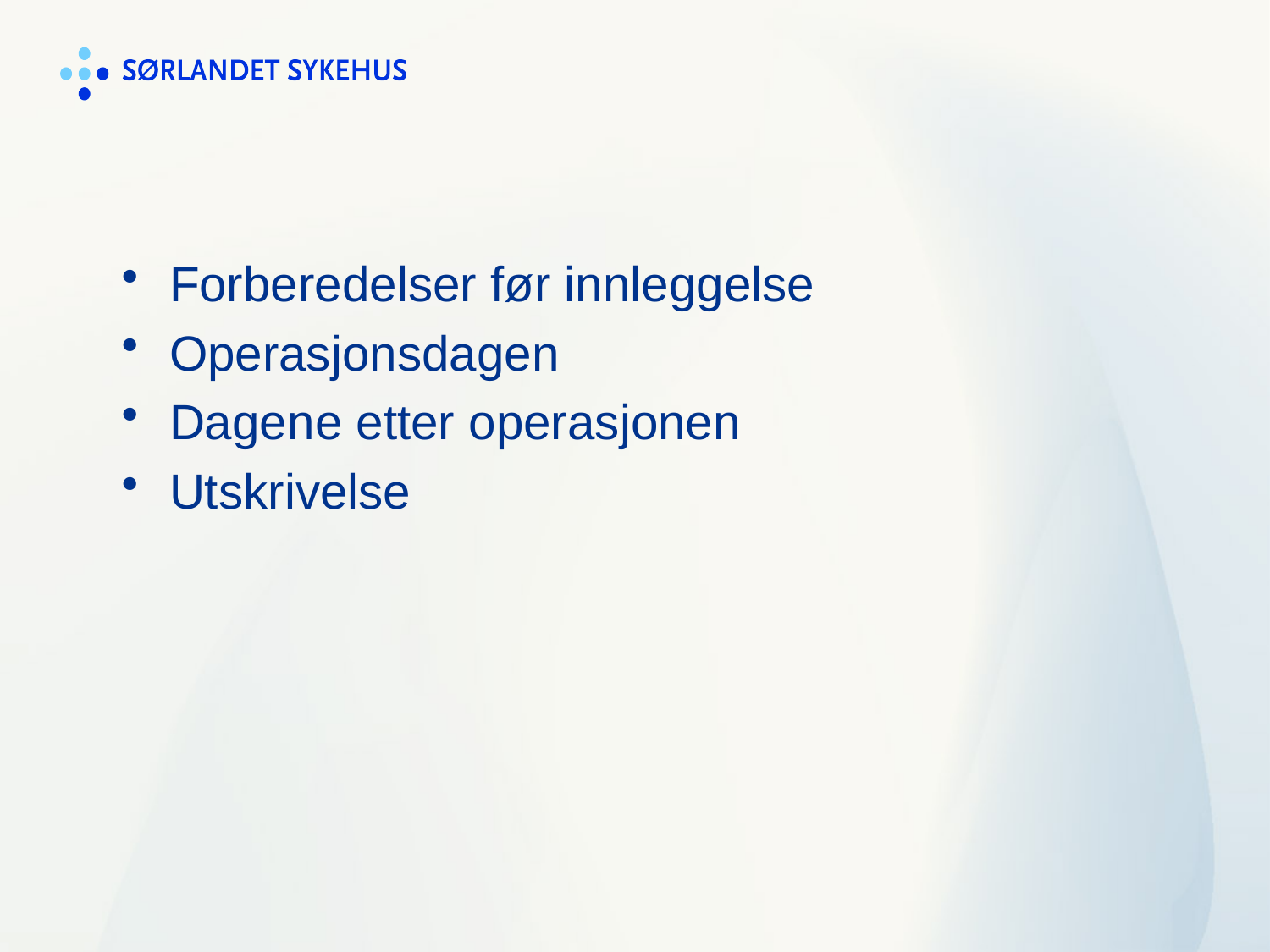

#
Forberedelser før innleggelse
Operasjonsdagen
Dagene etter operasjonen
Utskrivelse